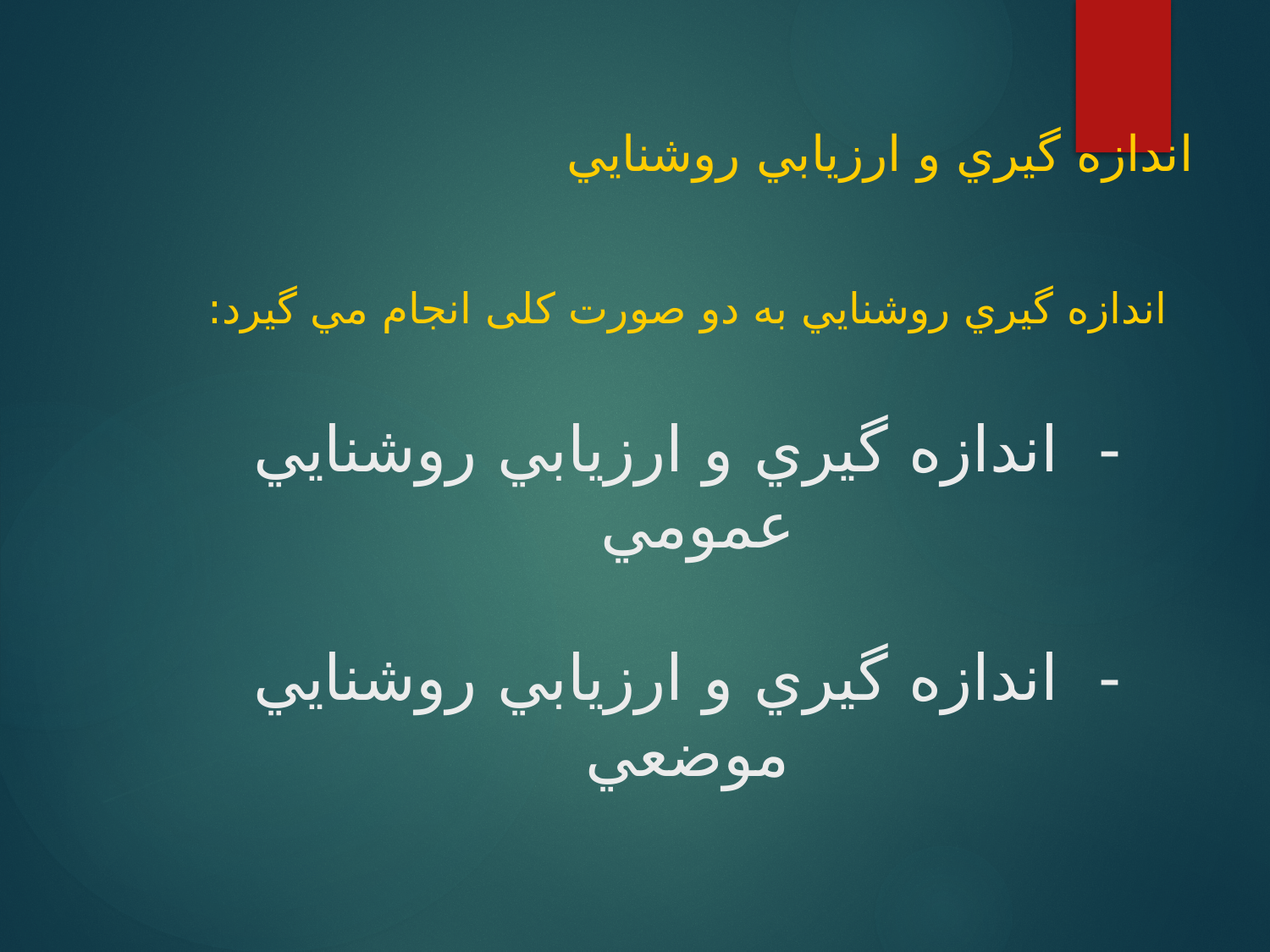

اندازه گيري و ارزيابي روشنايي
# اندازه گيري روشنايي به دو صورت کلی انجام مي گيرد: -  اندازه گيري و ارزيابي روشنايي عمومي -  اندازه گيري و ارزيابي روشنايي موضعي